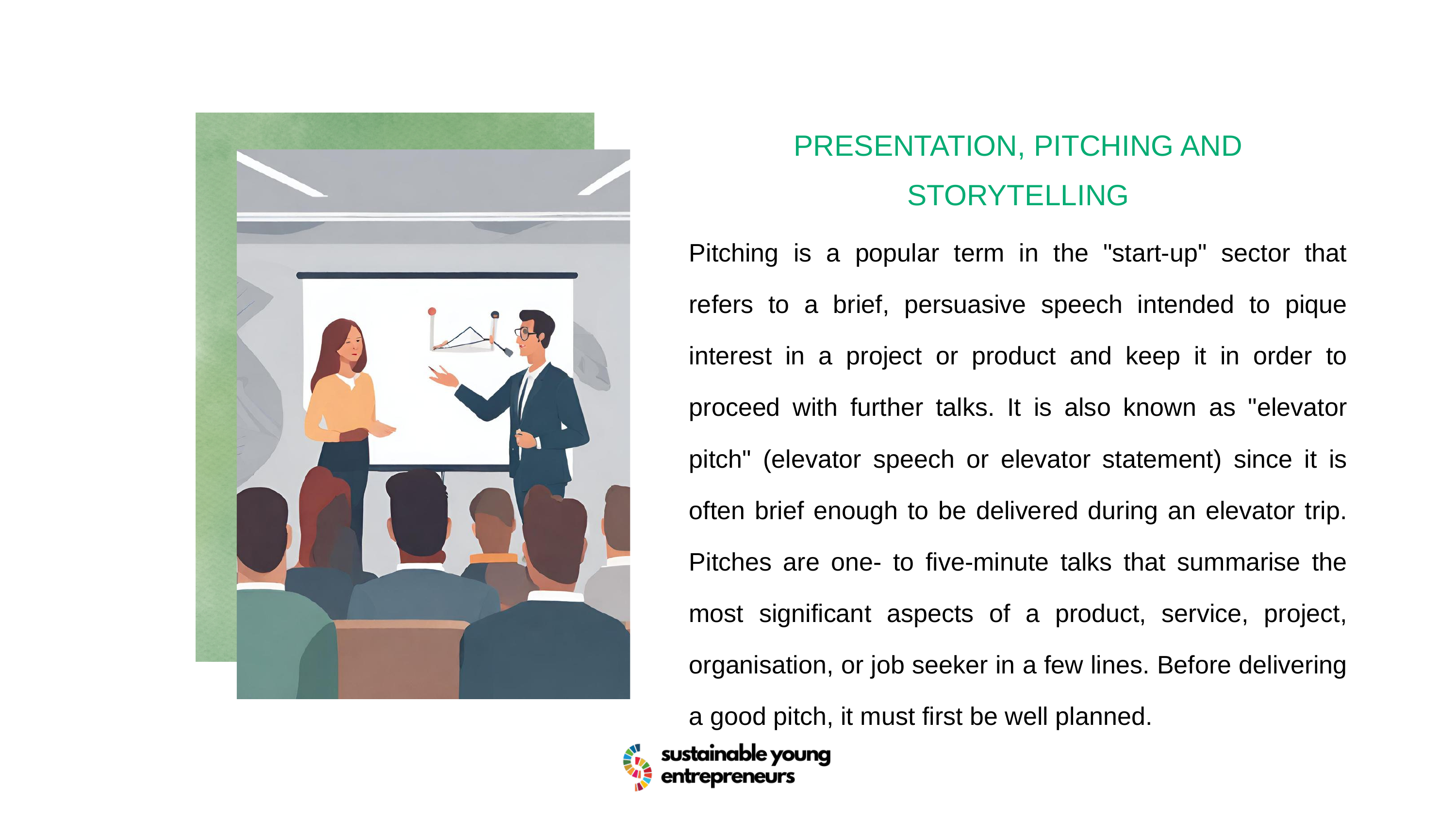

PRESENTATION, PITCHING AND STORYTELLING
Pitching is a popular term in the "start-up" sector that refers to a brief, persuasive speech intended to pique interest in a project or product and keep it in order to proceed with further talks. It is also known as "elevator pitch" (elevator speech or elevator statement) since it is often brief enough to be delivered during an elevator trip. Pitches are one- to five-minute talks that summarise the most significant aspects of a product, service, project, organisation, or job seeker in a few lines. Before delivering a good pitch, it must first be well planned.